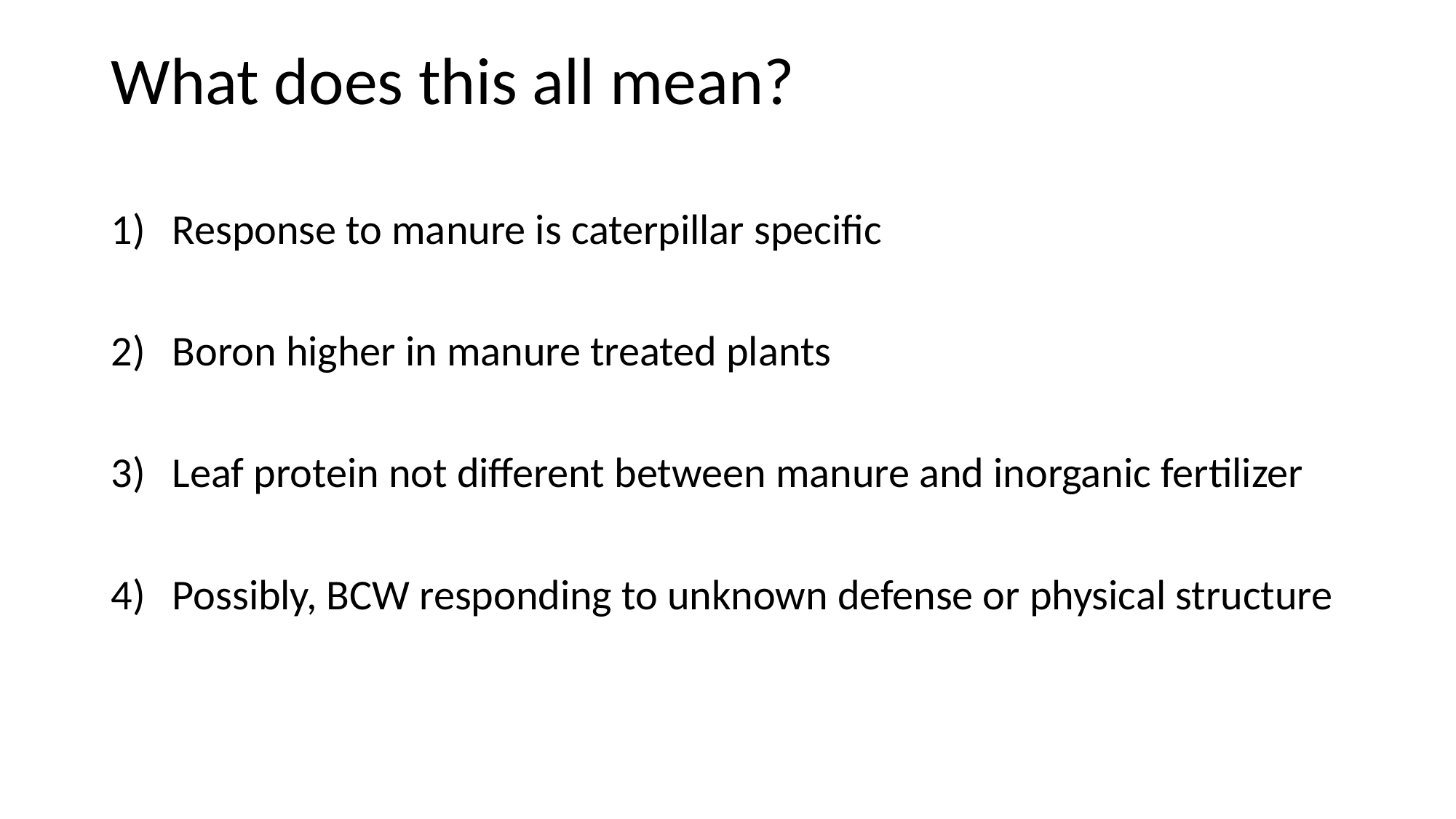

# What does this all mean?
Response to manure is caterpillar specific

Boron higher in manure treated plants

Leaf protein not different between manure and inorganic fertilizer

Possibly, BCW responding to unknown defense or physical structure